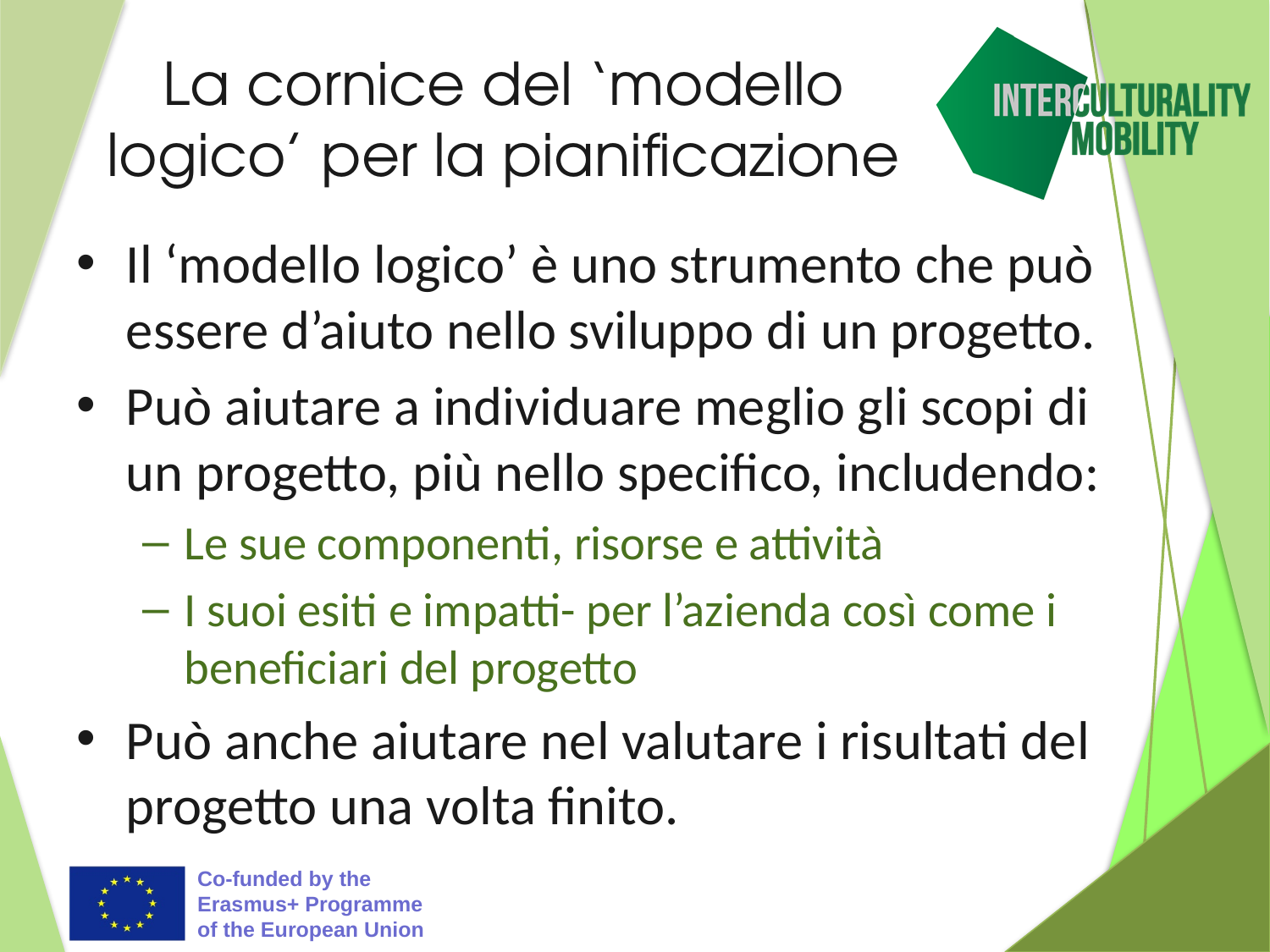

# La cornice del ‘modello logico’ per la pianificazione
Il ‘modello logico’ è uno strumento che può essere d’aiuto nello sviluppo di un progetto.
Può aiutare a individuare meglio gli scopi di un progetto, più nello specifico, includendo:
Le sue componenti, risorse e attività
I suoi esiti e impatti- per l’azienda così come i beneficiari del progetto
Può anche aiutare nel valutare i risultati del progetto una volta finito.